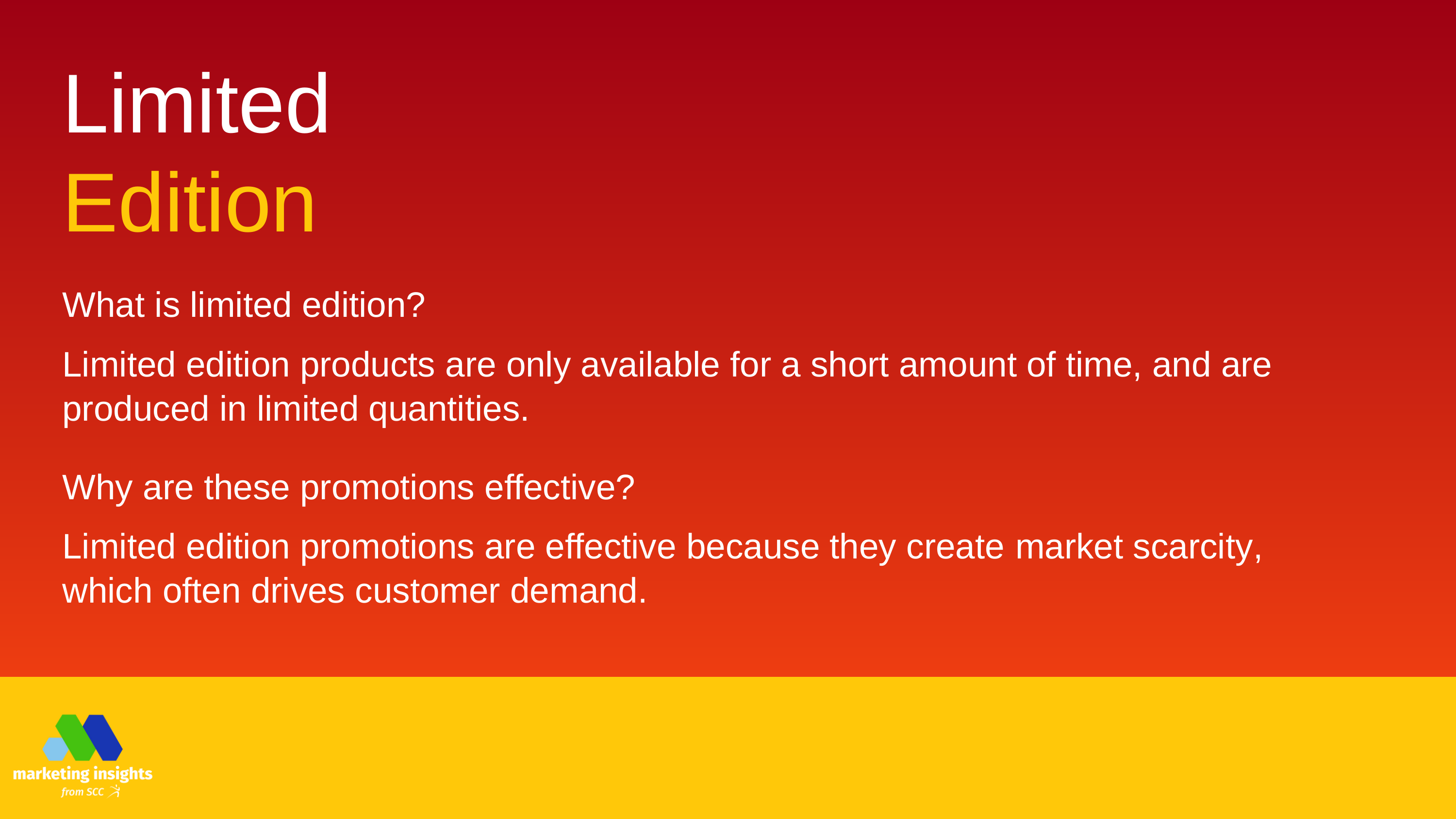

Limited
Edition
What is limited edition?
Limited edition products are only available for a short amount of time, and are produced in limited quantities.
Why are these promotions effective?
Limited edition promotions are effective because they create market scarcity, which often drives customer demand.